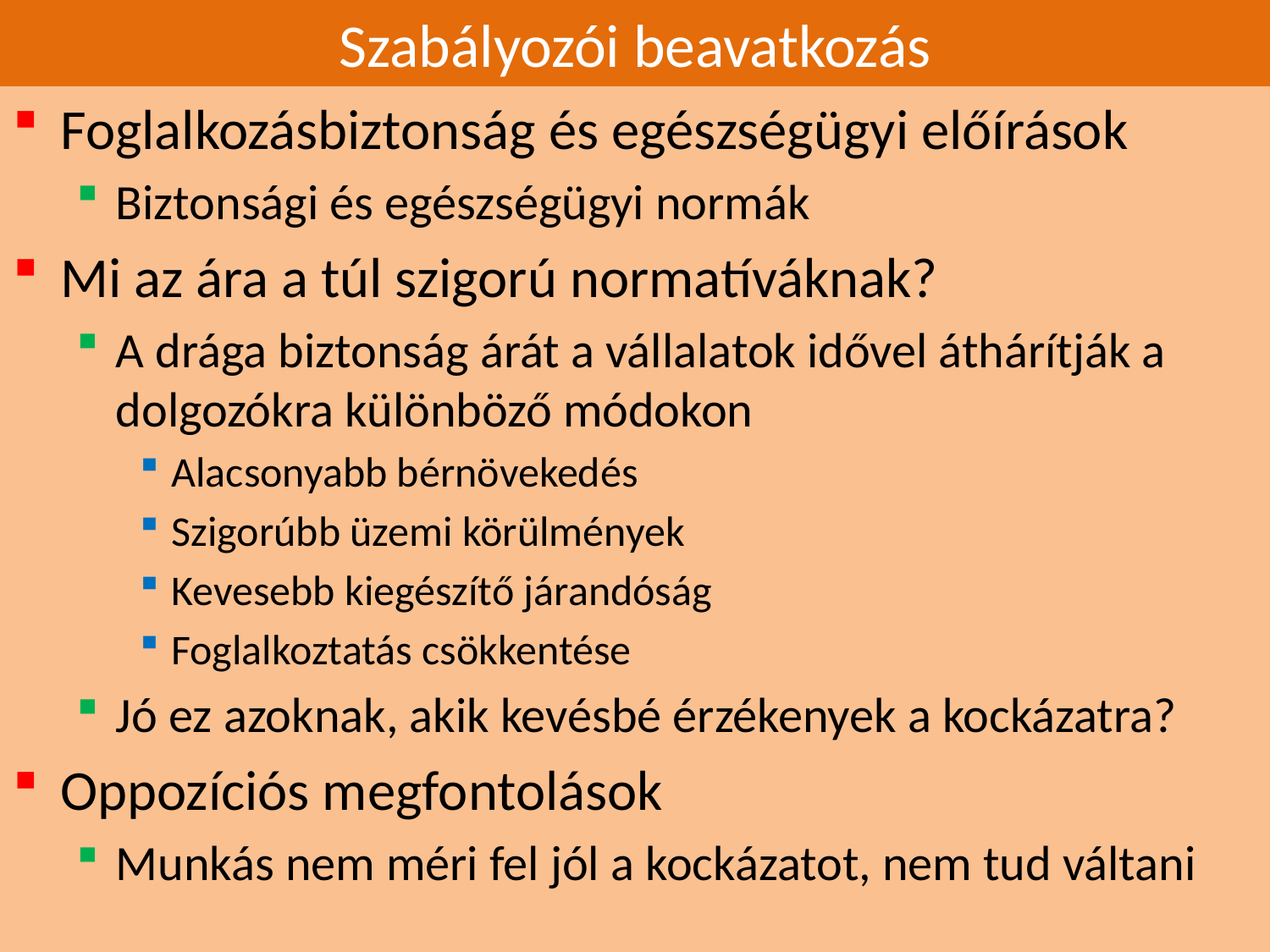

# Szabályozói beavatkozás
Foglalkozásbiztonság és egészségügyi előírások
Biztonsági és egészségügyi normák
Mi az ára a túl szigorú normatíváknak?
A drága biztonság árát a vállalatok idővel áthárítják a dolgozókra különböző módokon
Alacsonyabb bérnövekedés
Szigorúbb üzemi körülmények
Kevesebb kiegészítő járandóság
Foglalkoztatás csökkentése
Jó ez azoknak, akik kevésbé érzékenyek a kockázatra?
Oppozíciós megfontolások
Munkás nem méri fel jól a kockázatot, nem tud váltani